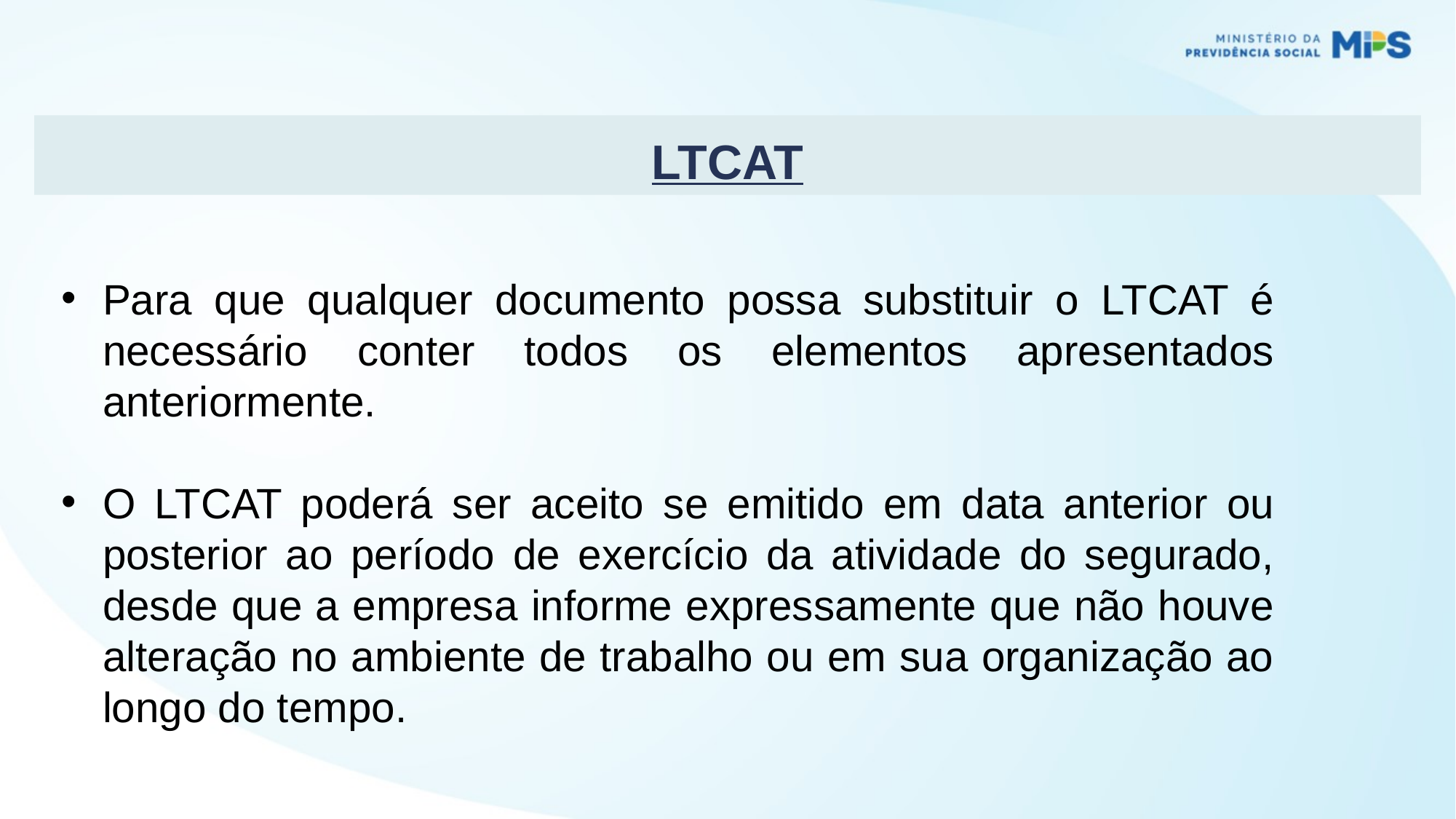

LTCAT
Para que qualquer documento possa substituir o LTCAT é necessário conter todos os elementos apresentados anteriormente.

O LTCAT poderá ser aceito se emitido em data anterior ou posterior ao período de exercício da atividade do segurado, desde que a empresa informe expressamente que não houve alteração no ambiente de trabalho ou em sua organização ao longo do tempo.